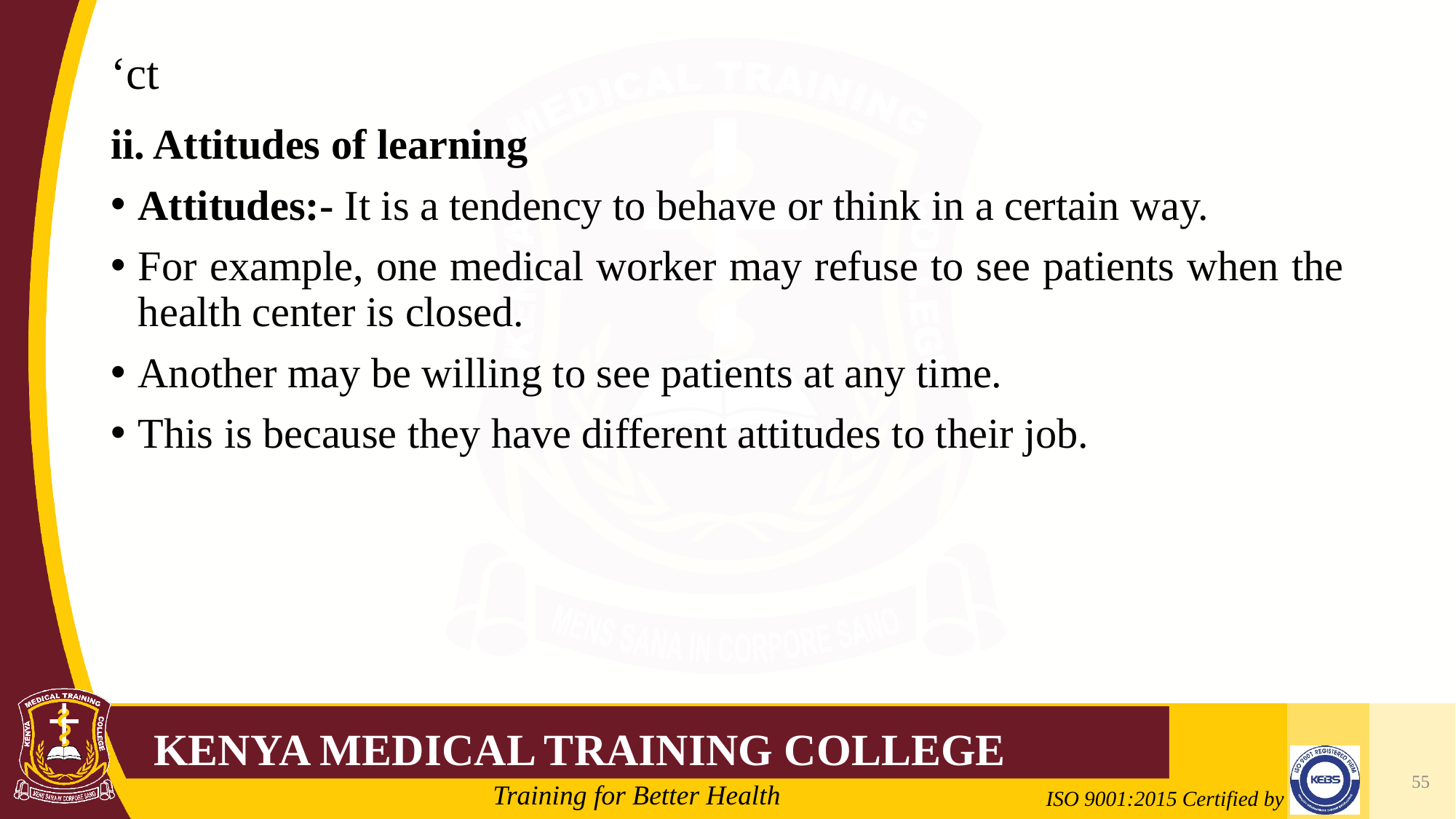

# ‘ct
ii. Attitudes of learning
Attitudes:- It is a tendency to behave or think in a certain way.
For example, one medical worker may refuse to see patients when the health center is closed.
Another may be willing to see patients at any time.
This is because they have different attitudes to their job.
55